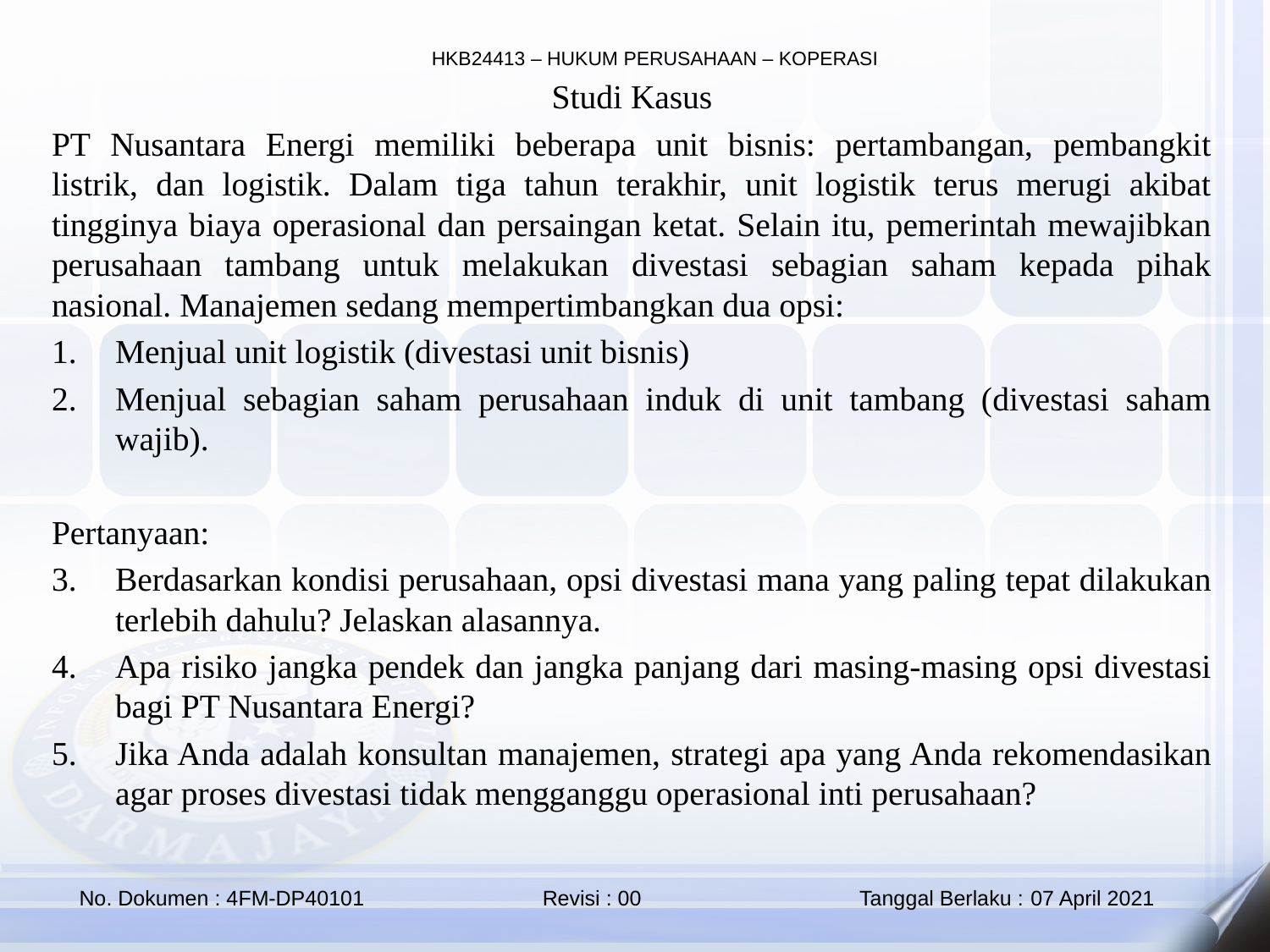

Studi Kasus
PT Nusantara Energi memiliki beberapa unit bisnis: pertambangan, pembangkit listrik, dan logistik. Dalam tiga tahun terakhir, unit logistik terus merugi akibat tingginya biaya operasional dan persaingan ketat. Selain itu, pemerintah mewajibkan perusahaan tambang untuk melakukan divestasi sebagian saham kepada pihak nasional. Manajemen sedang mempertimbangkan dua opsi:
Menjual unit logistik (divestasi unit bisnis)
Menjual sebagian saham perusahaan induk di unit tambang (divestasi saham wajib).

Pertanyaan:
Berdasarkan kondisi perusahaan, opsi divestasi mana yang paling tepat dilakukan terlebih dahulu? Jelaskan alasannya.
Apa risiko jangka pendek dan jangka panjang dari masing-masing opsi divestasi bagi PT Nusantara Energi?
Jika Anda adalah konsultan manajemen, strategi apa yang Anda rekomendasikan agar proses divestasi tidak mengganggu operasional inti perusahaan?